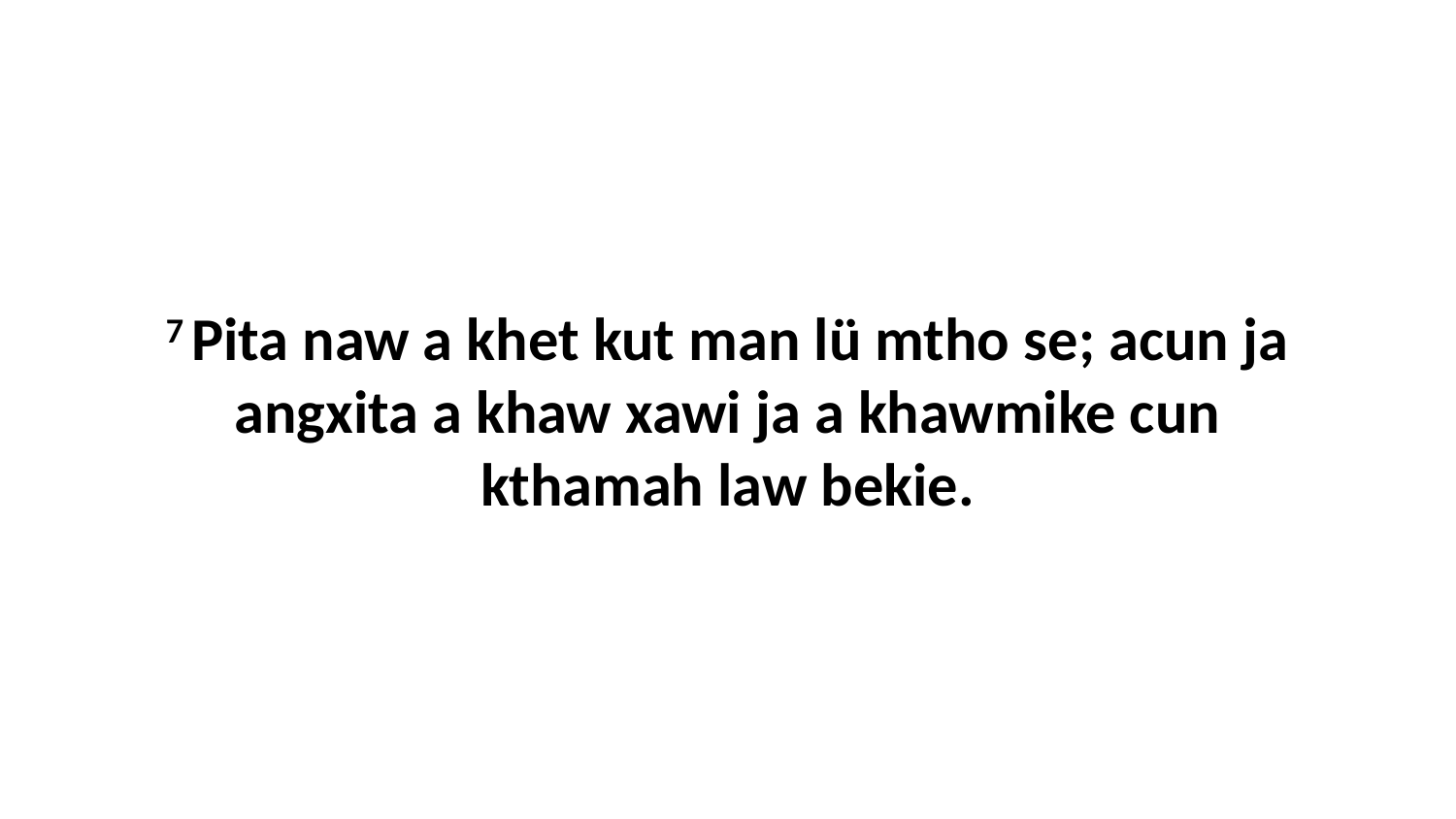

7 Pita naw a khet kut man lü mtho se; acun ja angxita a khaw xawi ja a khawmike cun kthamah law bekie.